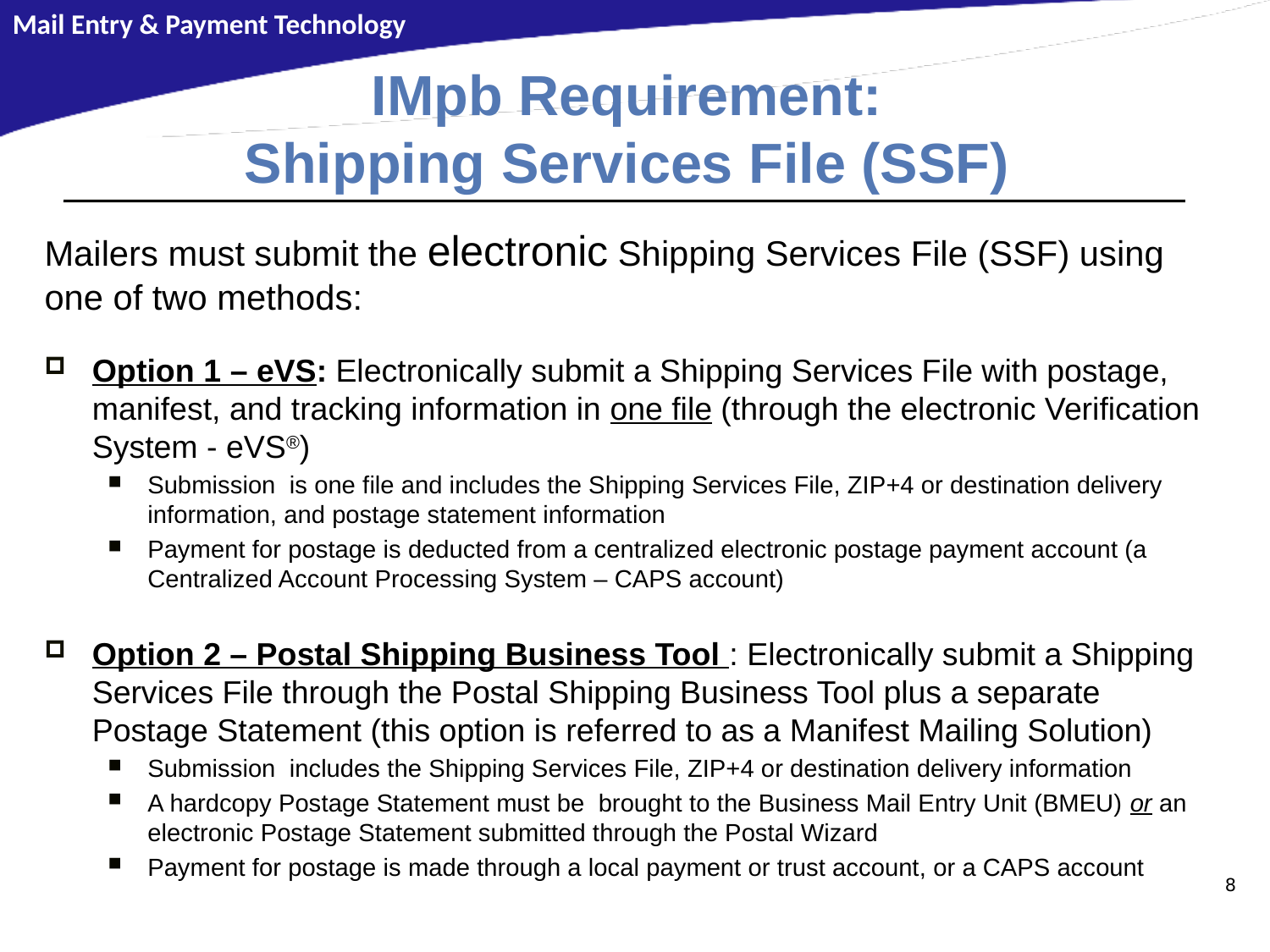

# IMpb Requirement: Shipping Services File (SSF)
Mailers must submit the electronic Shipping Services File (SSF) using one of two methods:

Option 1 – eVS: Electronically submit a Shipping Services File with postage, manifest, and tracking information in one file (through the electronic Verification System - eVS®)
Submission  is one file and includes the Shipping Services File, ZIP+4 or destination delivery information, and postage statement information
Payment for postage is deducted from a centralized electronic postage payment account (a Centralized Account Processing System – CAPS account)

Option 2 – Postal Shipping Business Tool : Electronically submit a Shipping Services File through the Postal Shipping Business Tool plus a separate Postage Statement (this option is referred to as a Manifest Mailing Solution)
Submission  includes the Shipping Services File, ZIP+4 or destination delivery information
A hardcopy Postage Statement must be  brought to the Business Mail Entry Unit (BMEU) or an electronic Postage Statement submitted through the Postal Wizard
Payment for postage is made through a local payment or trust account, or a CAPS account

8